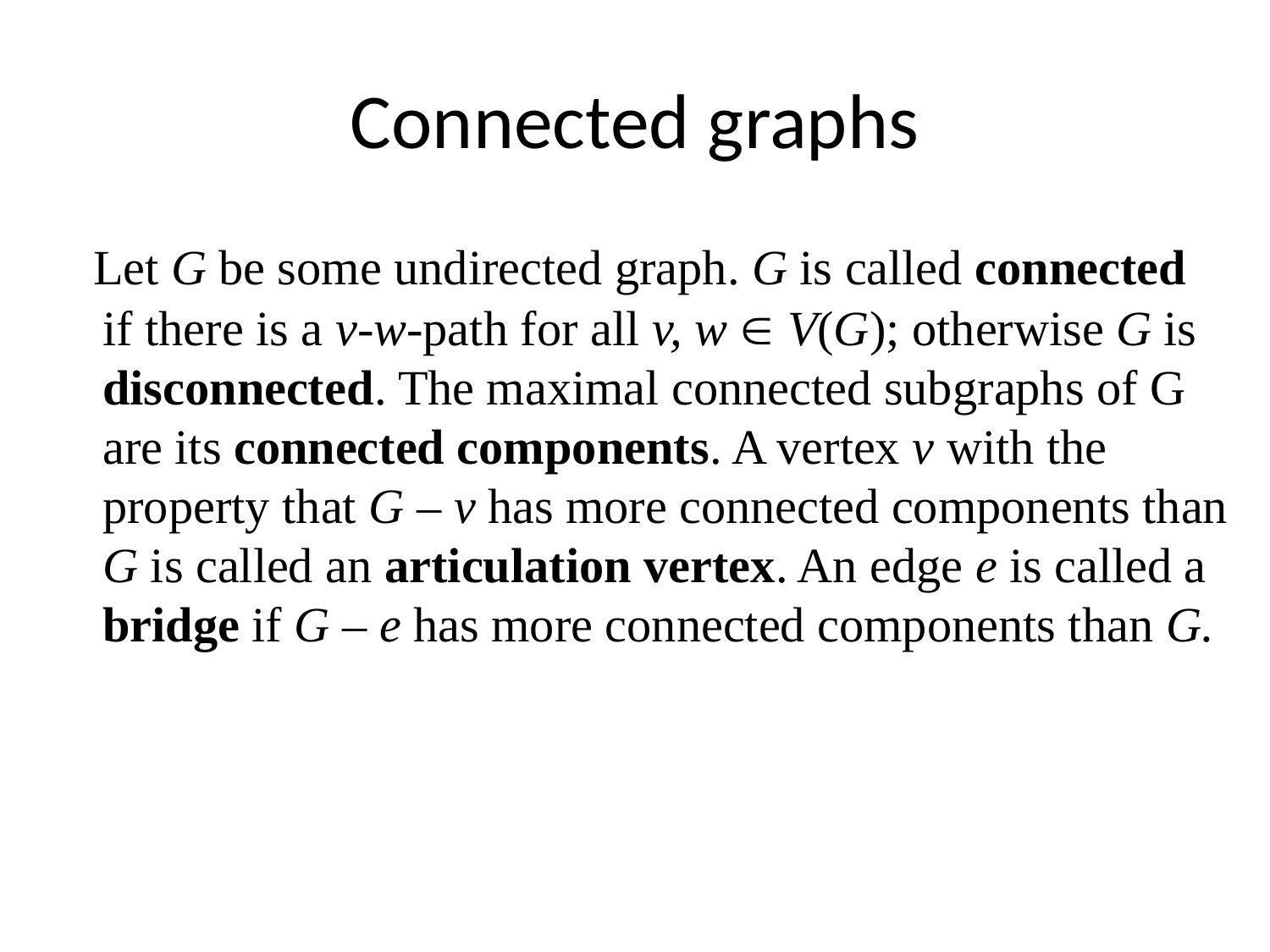

# Connected graphs
   Let G be some undirected graph. G is called connected  if there is a v-w-path for all v, w ∈ V(G); otherwise G is disconnected. The maximal connected subgraphs of G are its connected components. A vertex v with the property that G – v has more connected components than G is called an articulation vertex. An edge e is called a bridge if G – e has more connected components than G.